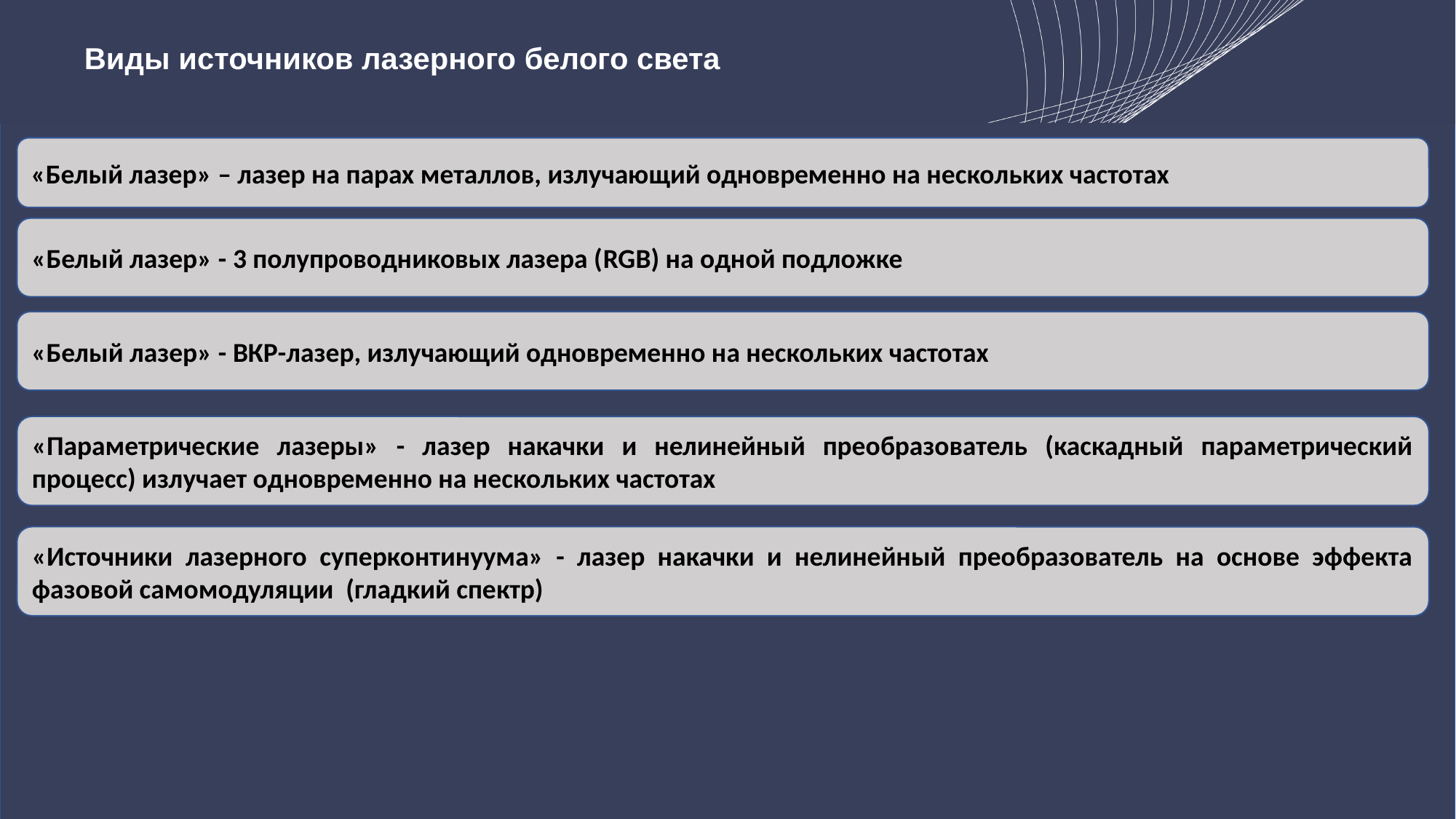

# Виды источников лазерного белого света

«Белый лазер» – лазер на парах металлов, излучающий одновременно на нескольких частотах
«Белый лазер» - 3 полупроводниковых лазера (RGB) на одной подложке
«Белый лазер» - ВКР-лазер, излучающий одновременно на нескольких частотах
«Параметрические лазеры» - лазер накачки и нелинейный преобразователь (каскадный параметрический процесс) излучает одновременно на нескольких частотах
«Источники лазерного суперконтинуума» - лазер накачки и нелинейный преобразователь на основе эффекта фазовой самомодуляции  (гладкий спектр)